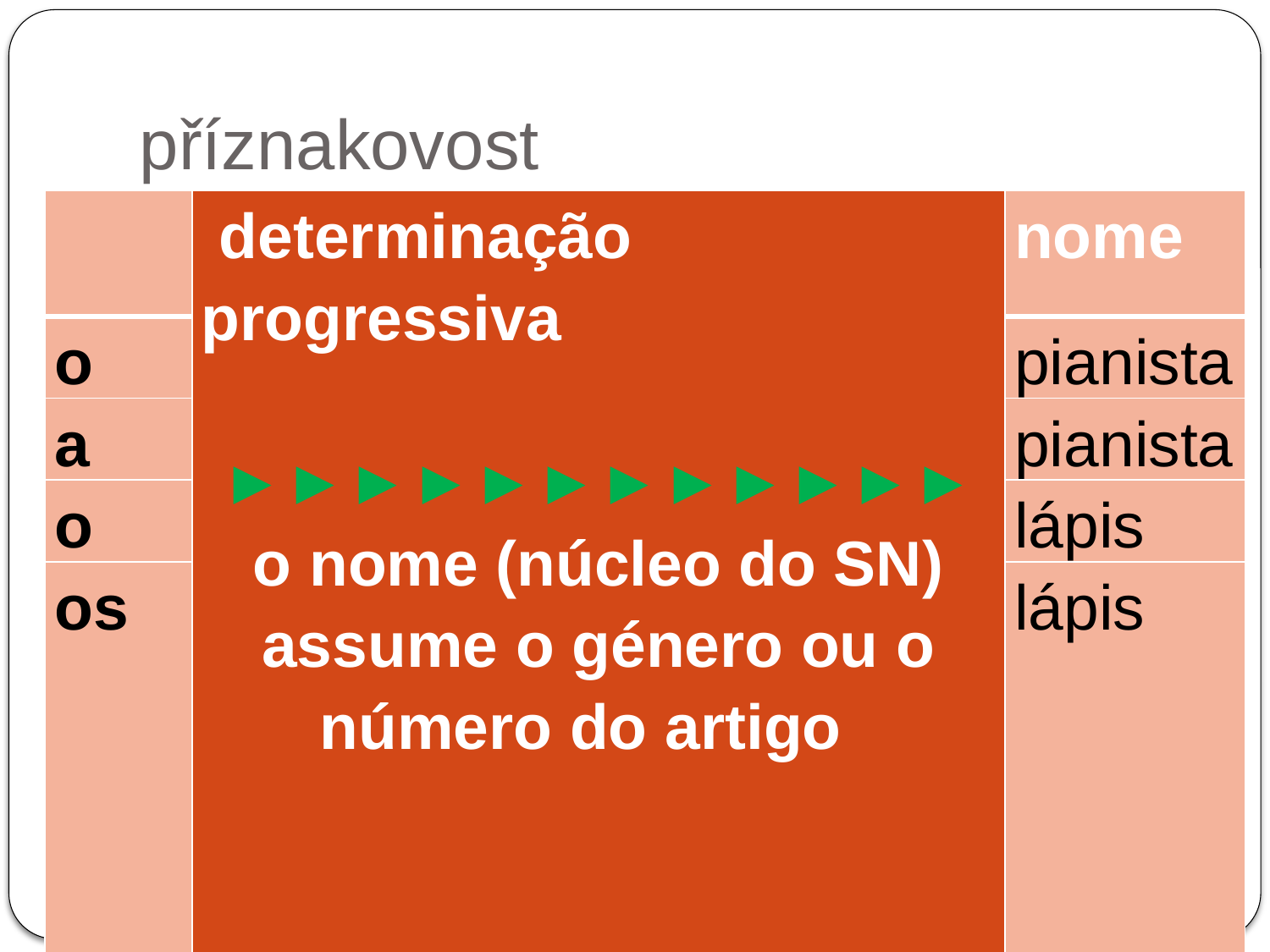

# příznakovost
|  | determinação progressiva ►►►►►►►►►►►► o nome (núcleo do SN) assume o género ou o número do artigo | nome |
| --- | --- | --- |
| o |  | pianista |
| a |  | pianista |
| o |  | lápis |
| os |  | lápis |